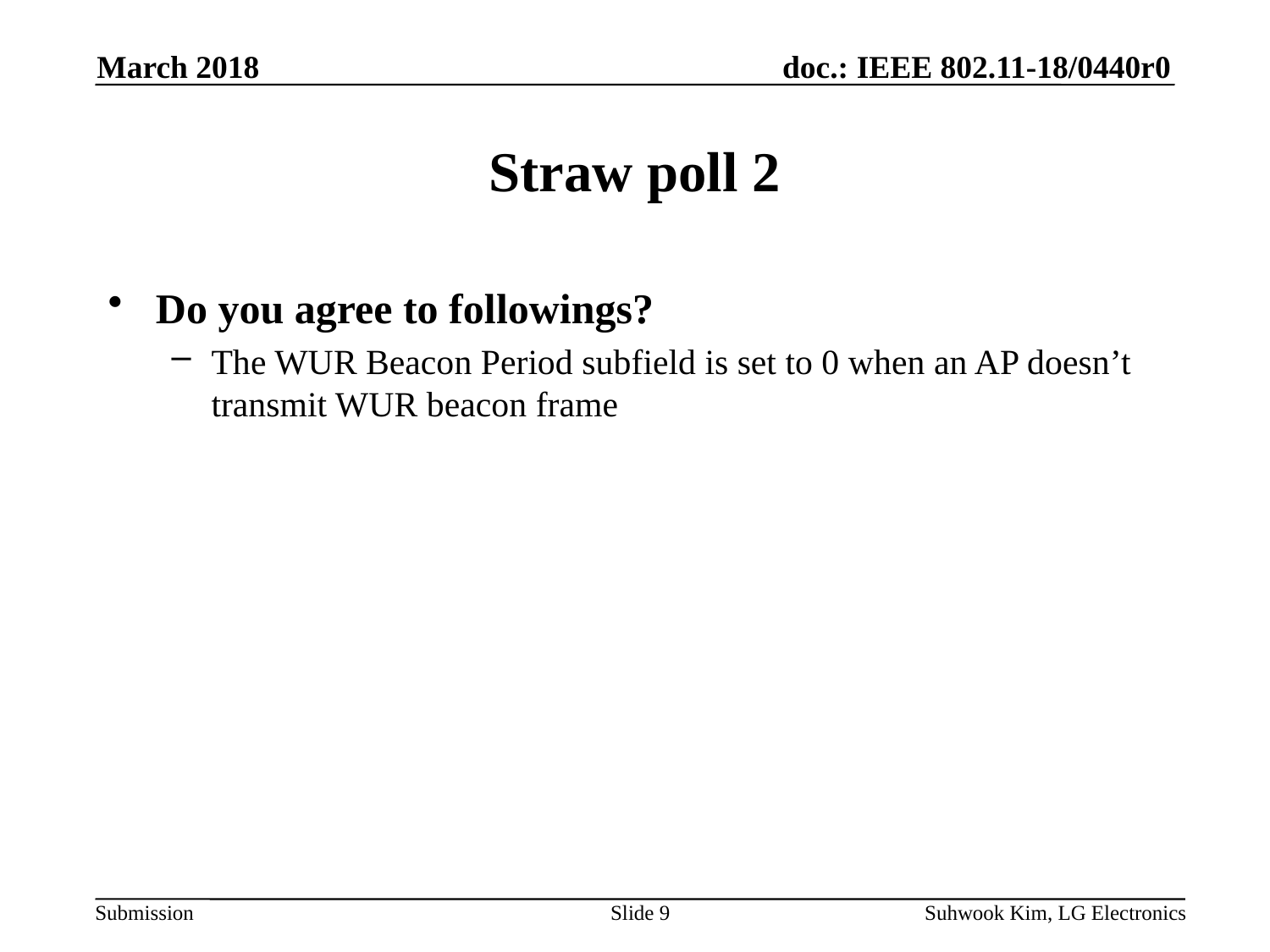

March 2018
# Straw poll 2
Do you agree to followings?
The WUR Beacon Period subfield is set to 0 when an AP doesn’t transmit WUR beacon frame

Slide 9
Suhwook Kim, LG Electronics